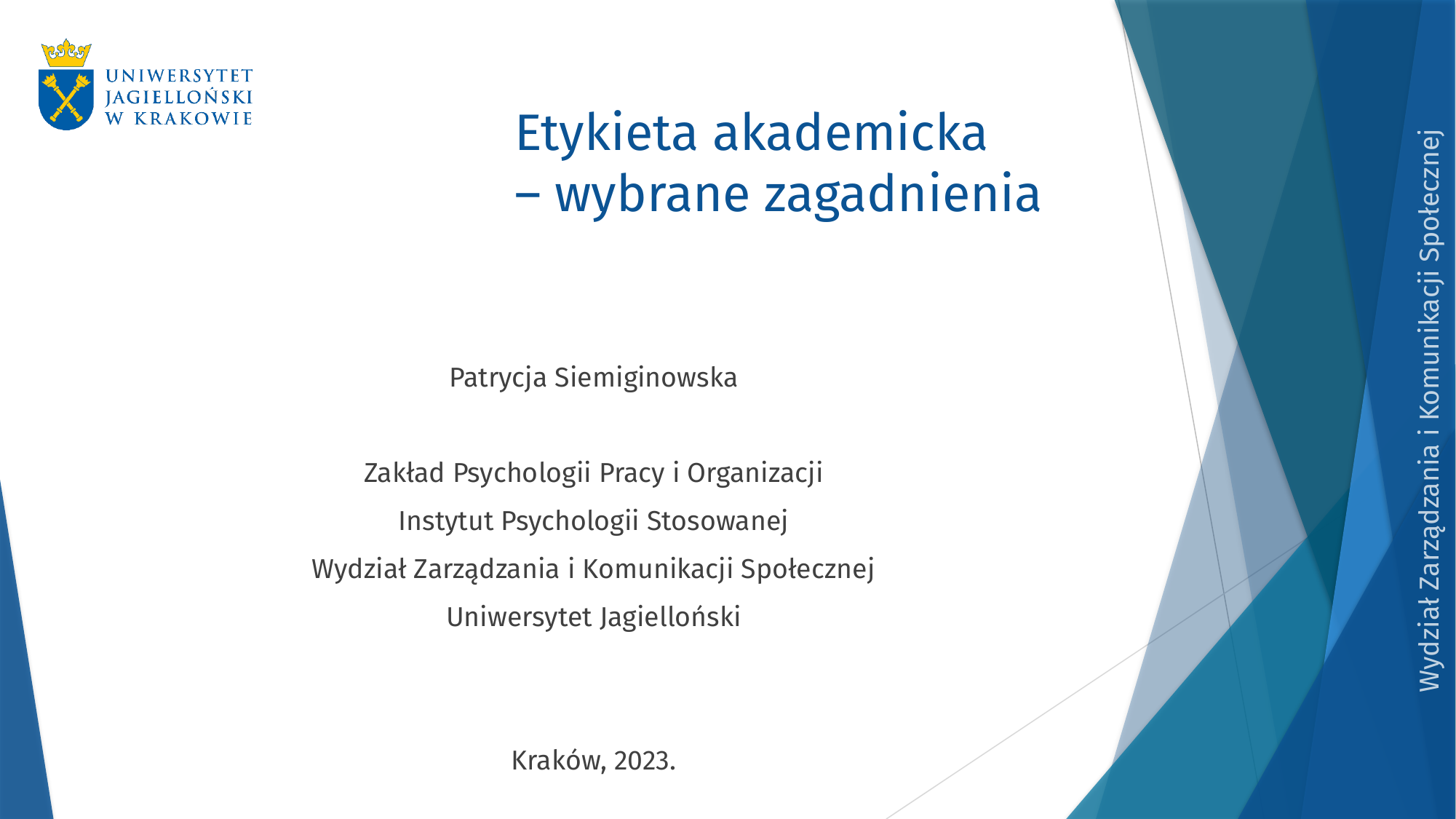

# Etykieta akademicka – wybrane zagadnienia

Patrycja Siemiginowska

Zakład Psychologii Pracy i Organizacji
Instytut Psychologii Stosowanej
Wydział Zarządzania i Komunikacji Społecznej
Uniwersytet Jagielloński

Kraków, 2023.